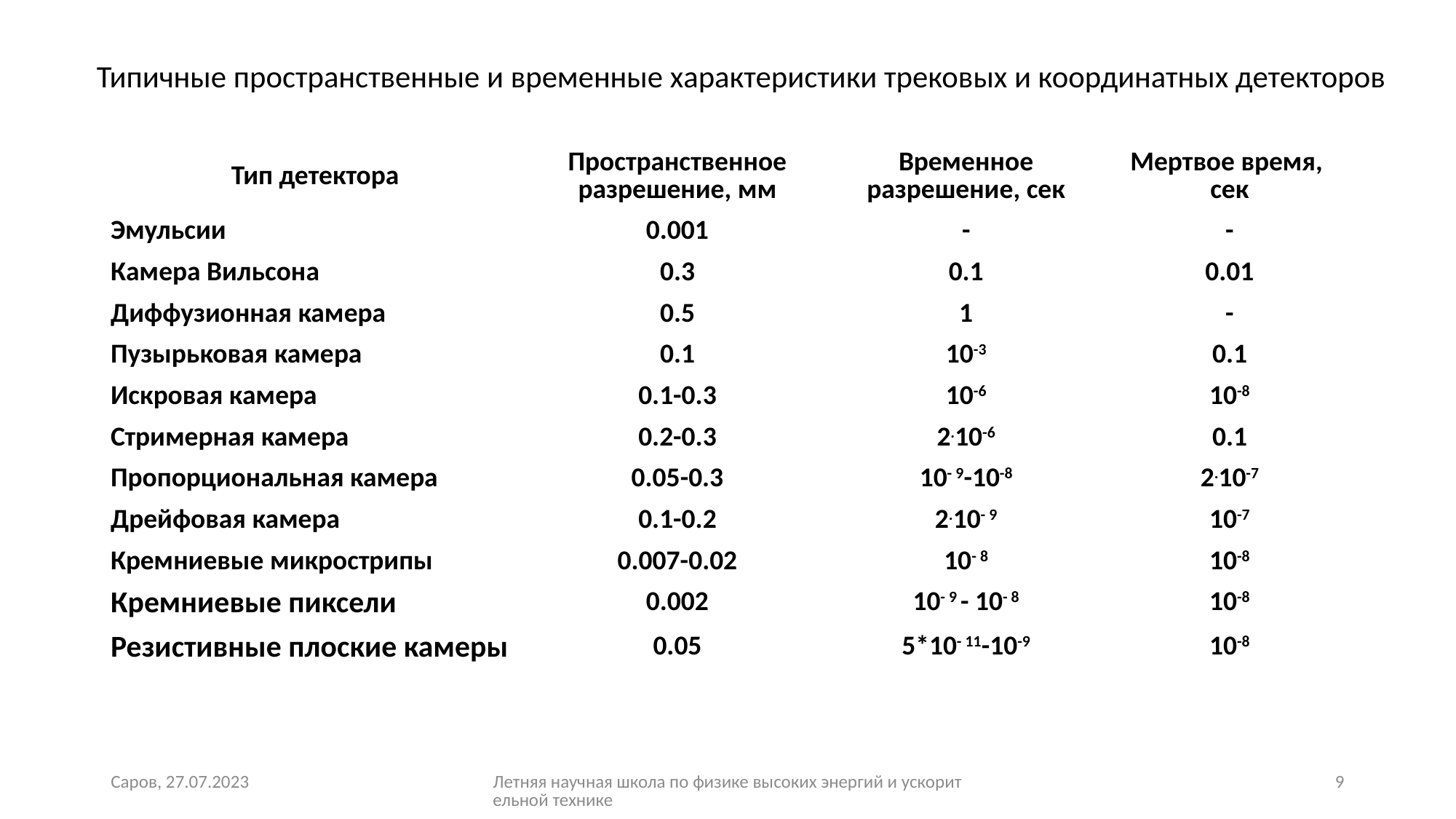

# Типичные пространственные и временные характеристики трековых и координатных детекторов
| Тип детектора | Пространственное разрешение, мм | Временнoе разрешение, сек | Мертвое время, сек |
| --- | --- | --- | --- |
| Эмульсии | 0.001 | - | - |
| Камера Вильсона | 0.3 | 0.1 | 0.01 |
| Диффузионная камера | 0.5 | 1 | - |
| Пузырьковая камера | 0.1 | 10-3 | 0.1 |
| Искровая камера | 0.1-0.3 | 10-6 | 10-8 |
| Стримерная камера | 0.2-0.3 | 2.10-6 | 0.1 |
| Пропорциональная камера | 0.05-0.3 | 10- 9-10-8 | 2.10-7 |
| Дрейфовая камера | 0.1-0.2 | 2.10- 9 | 10-7 |
| Кремниевые микрострипы | 0.007-0.02 | 10- 8 | 10-8 |
| Кремниевые пиксели | 0.002 | 10- 9 - 10- 8 | 10-8 |
| Резистивные плоские камеры | 0.05 | 5\*10- 11-10-9 | 10-8 |
Саров, 27.07.2023
Летняя научная школа по физике высоких энергий и ускорительной технике
9